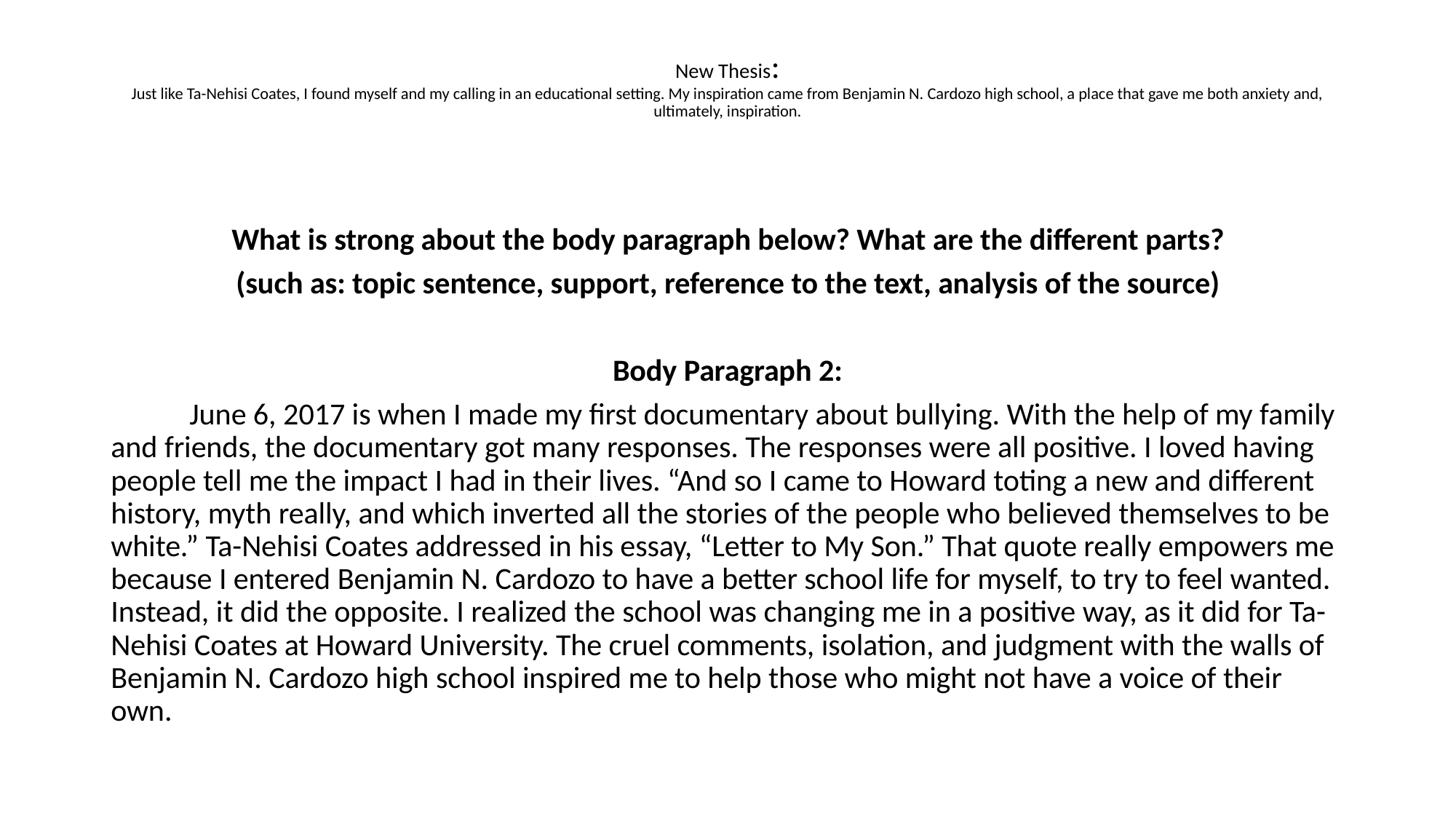

# New Thesis: Just like Ta-Nehisi Coates, I found myself and my calling in an educational setting. My inspiration came from Benjamin N. Cardozo high school, a place that gave me both anxiety and, ultimately, inspiration.
What is strong about the body paragraph below? What are the different parts?
(such as: topic sentence, support, reference to the text, analysis of the source)

Body Paragraph 2:
	June 6, 2017 is when I made my first documentary about bullying. With the help of my family and friends, the documentary got many responses. The responses were all positive. I loved having people tell me the impact I had in their lives. “And so I came to Howard toting a new and different history, myth really, and which inverted all the stories of the people who believed themselves to be white.” Ta-Nehisi Coates addressed in his essay, “Letter to My Son.” That quote really empowers me because I entered Benjamin N. Cardozo to have a better school life for myself, to try to feel wanted. Instead, it did the opposite. I realized the school was changing me in a positive way, as it did for Ta-Nehisi Coates at Howard University. The cruel comments, isolation, and judgment with the walls of Benjamin N. Cardozo high school inspired me to help those who might not have a voice of their own.